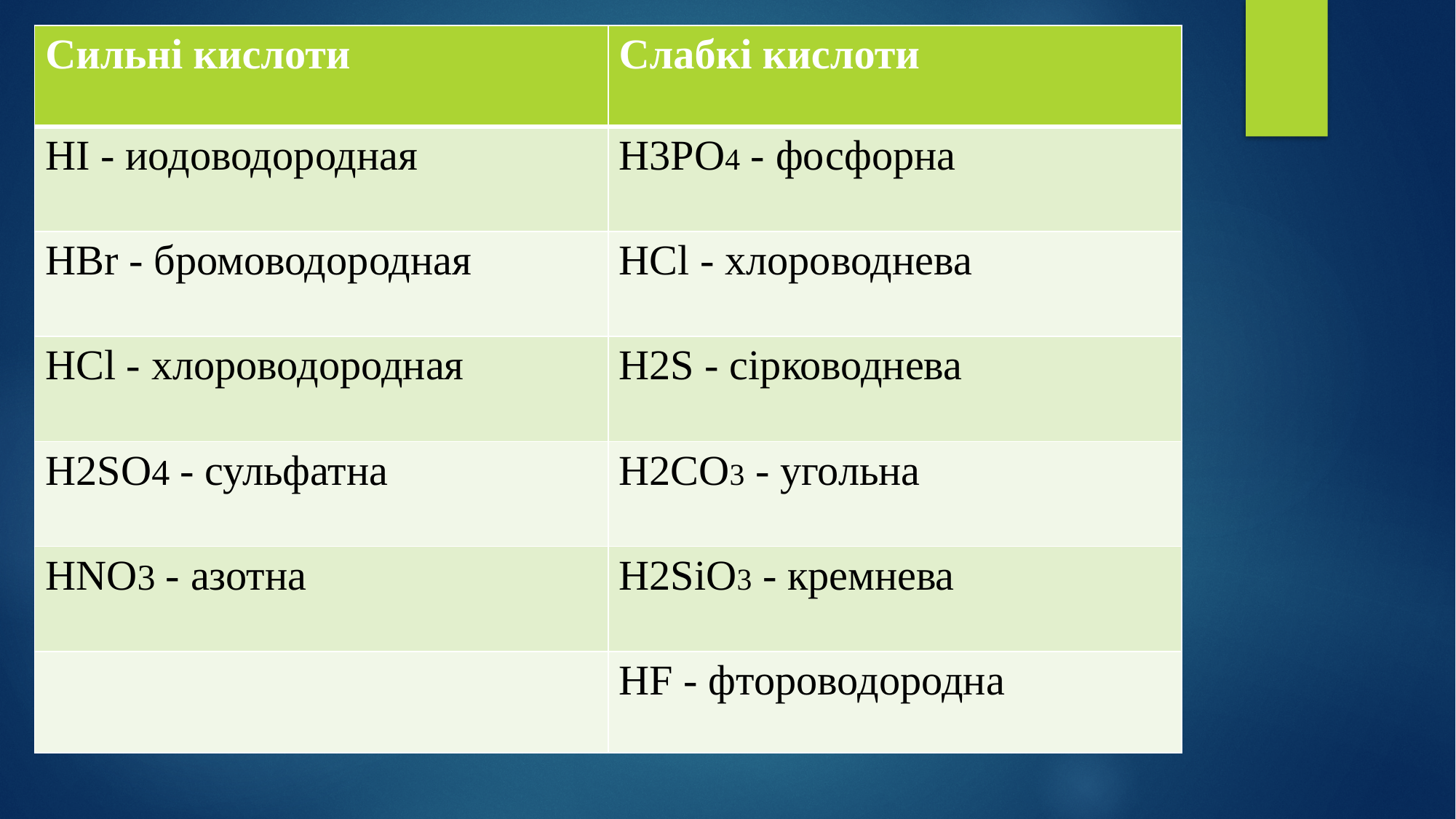

| Сильні кислоти | Слабкі кислоти |
| --- | --- |
| HI - иодоводородная | H3PO4 - фосфорна |
| HBr - бромоводородная | HCl - хлороводнева |
| HCl - хлороводородная | H2S - сірководнева |
| H2SO4 - сульфатна | H2CO3 - угольна |
| HNO3 - азотна | H2SiO3 - кремнева |
|  | HF - фтороводородна |